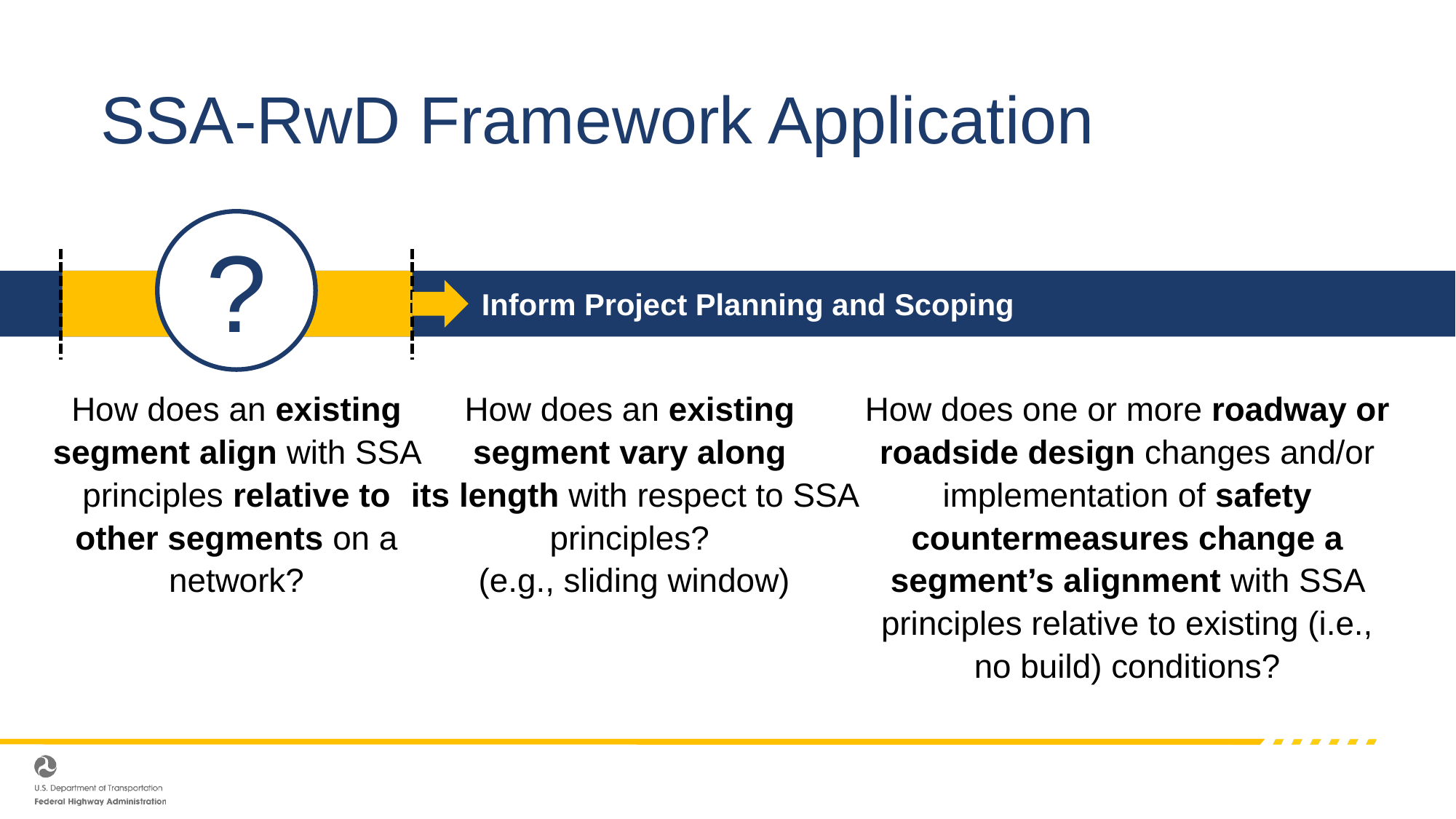

# SSA-RwD Framework Application

?

Inform Project Planning and Scoping
How does an existing segment align with SSA principles relative to other segments on a network?
How does an existing
segment vary along
its length with respect to SSA principles?
(e.g., sliding window)
How does one or more roadway or roadside design changes and/or implementation of safety countermeasures change a segment’s alignment with SSA principles relative to existing (i.e., no build) conditions?